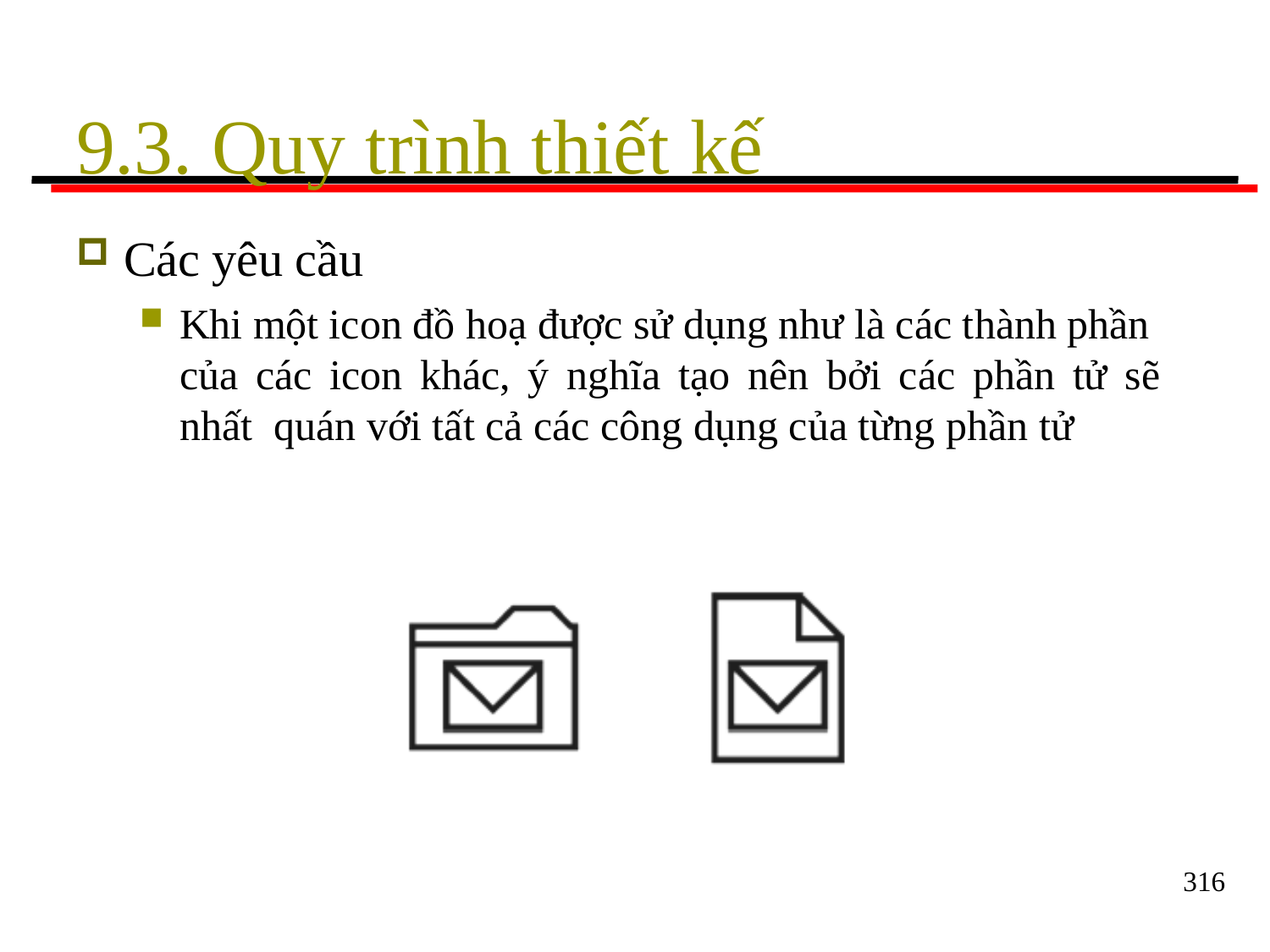

# 9.3. Quy trình thiết kế
Các yêu cầu
Khi một icon đồ hoạ được sử dụng như là các thành phần  của các icon khác, ý nghĩa tạo nên bởi các phần tử sẽ nhất  quán với tất cả các công dụng của từng phần tử

316